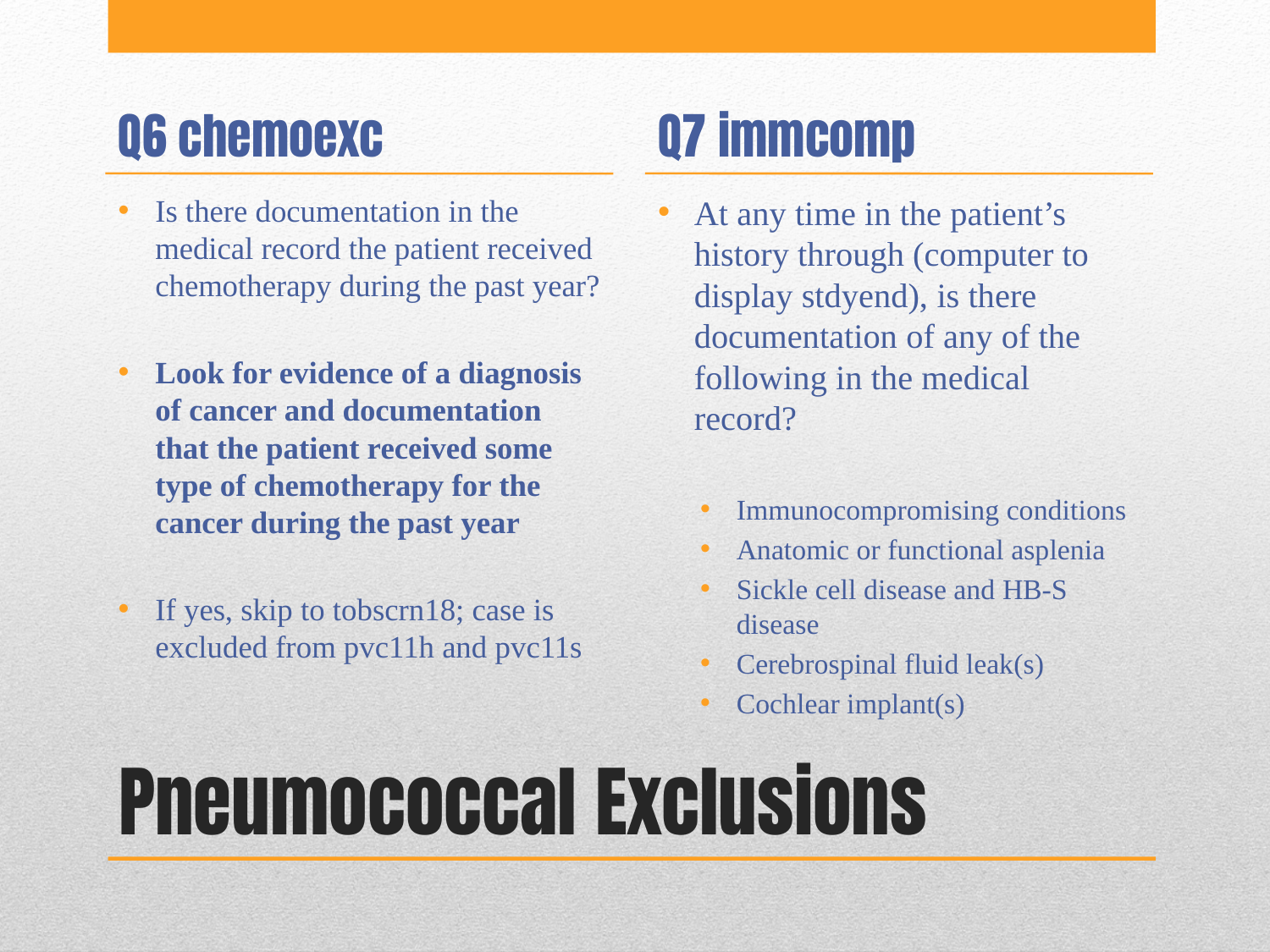

Q6 chemoexc
Q7 immcomp
Is there documentation in the medical record the patient received chemotherapy during the past year?

Look for evidence of a diagnosis of cancer and documentation that the patient received some type of chemotherapy for the cancer during the past year

If yes, skip to tobscrn18; case is excluded from pvc11h and pvc11s

At any time in the patient’s history through (computer to display stdyend), is there documentation of any of the following in the medical record?

Immunocompromising conditions
Anatomic or functional asplenia
Sickle cell disease and HB-S disease
Cerebrospinal fluid leak(s)
Cochlear implant(s)

# Pneumococcal Exclusions